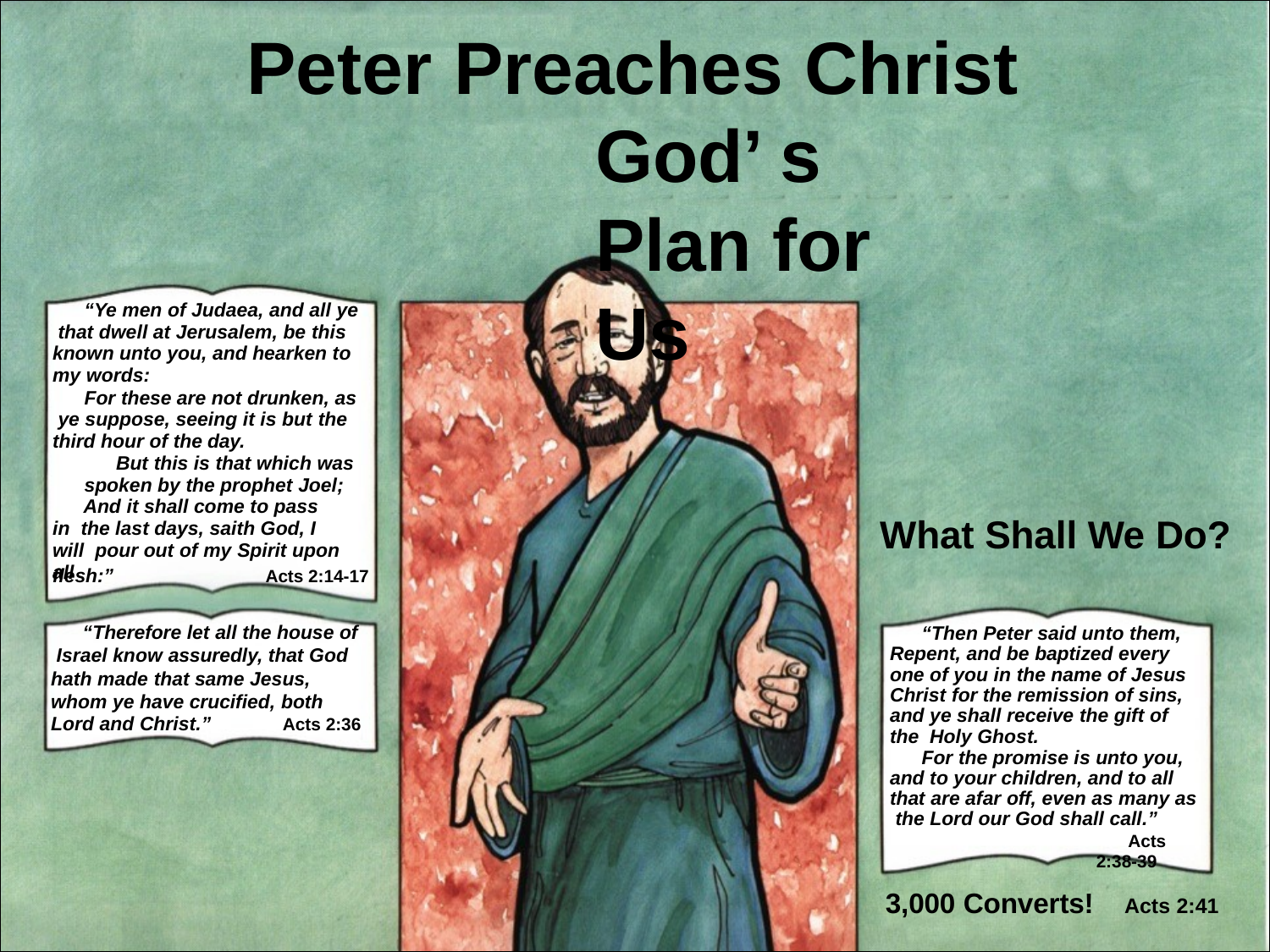

# Peter	Preaches	Christ
God’s	Plan for	Us
“Ye men of Judaea, and all ye  that dwell at Jerusalem, be this  known unto you, and hearken to  my words:
For these are not drunken, as  ye suppose, seeing it is but the  third hour of the day.
But this is that which was
spoken by the prophet Joel;
And it shall come to pass in  the last days, saith God, I will  pour out of my Spirit upon all
What Shall We Do?
flesh:”
Acts 2:14-17
“Therefore let all the house of  Israel know assuredly, that God  hath made that same Jesus,  whom ye have crucified, both
“Then Peter said unto them,  Repent, and be baptized every  one of you in the name of Jesus  Christ for the remission of sins,  and ye shall receive the gift of the  Holy Ghost.
For the promise is unto you,  and to your children, and to all  that are afar off, even as many as  the Lord our God shall call.”
Acts 2:38-39
Lord and Christ.”
Acts 2:36
3,000 Converts!
Acts 2:41